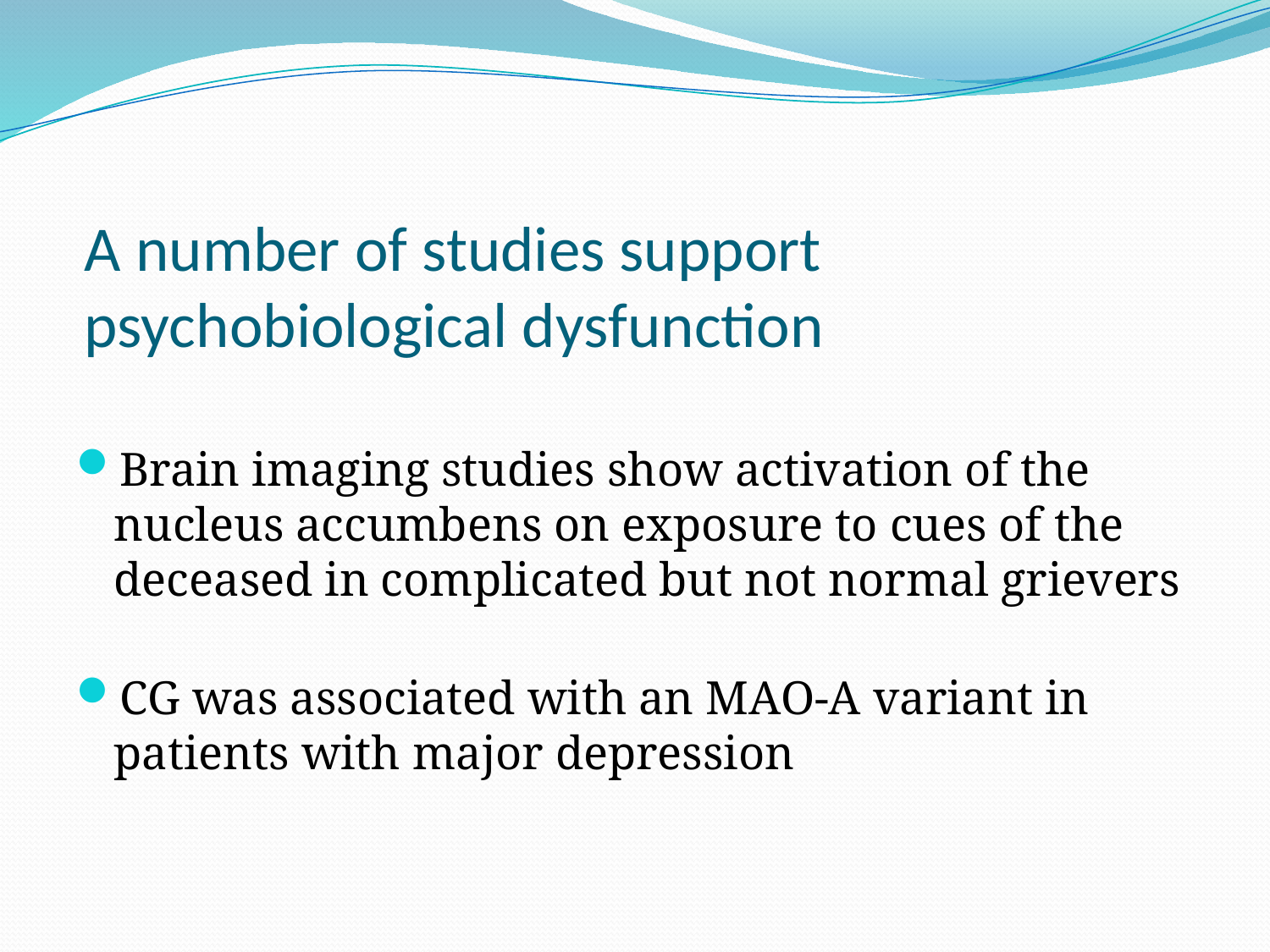

# A number of studies support psychobiological dysfunction
Brain imaging studies show activation of the nucleus accumbens on exposure to cues of the deceased in complicated but not normal grievers

CG was associated with an MAO-A variant in patients with major depression